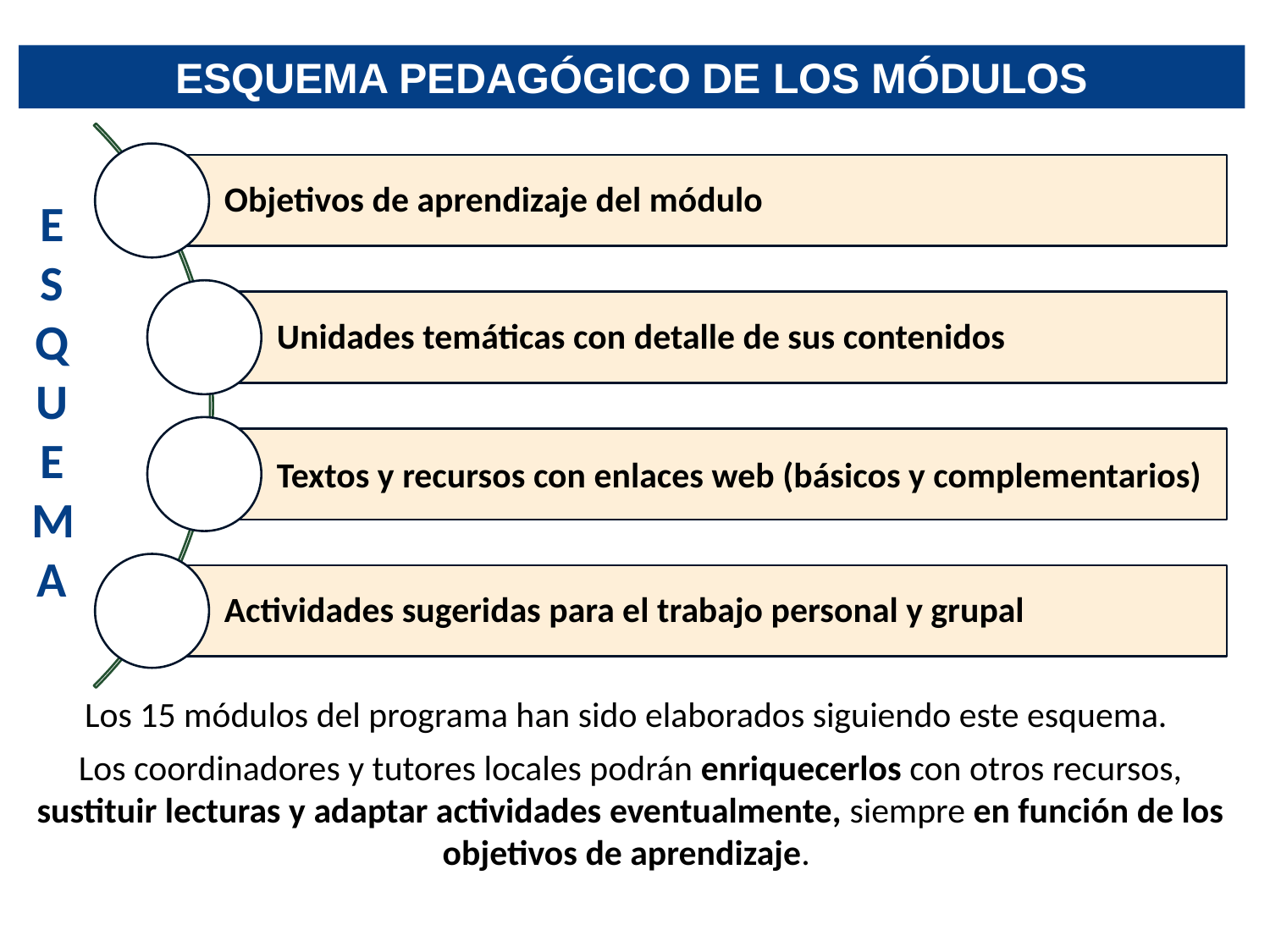

ESQUEMA PEDAGÓGICO DE LOS MÓDULOS
Objetivos de aprendizaje del módulo
Unidades temáticas con detalle de sus contenidos
Textos y recursos con enlaces web (básicos y complementarios)
Actividades sugeridas para el trabajo personal y grupal
ESQUEMA
Los 15 módulos del programa han sido elaborados siguiendo este esquema.
Los coordinadores y tutores locales podrán enriquecerlos con otros recursos, sustituir lecturas y adaptar actividades eventualmente, siempre en función de los objetivos de aprendizaje.